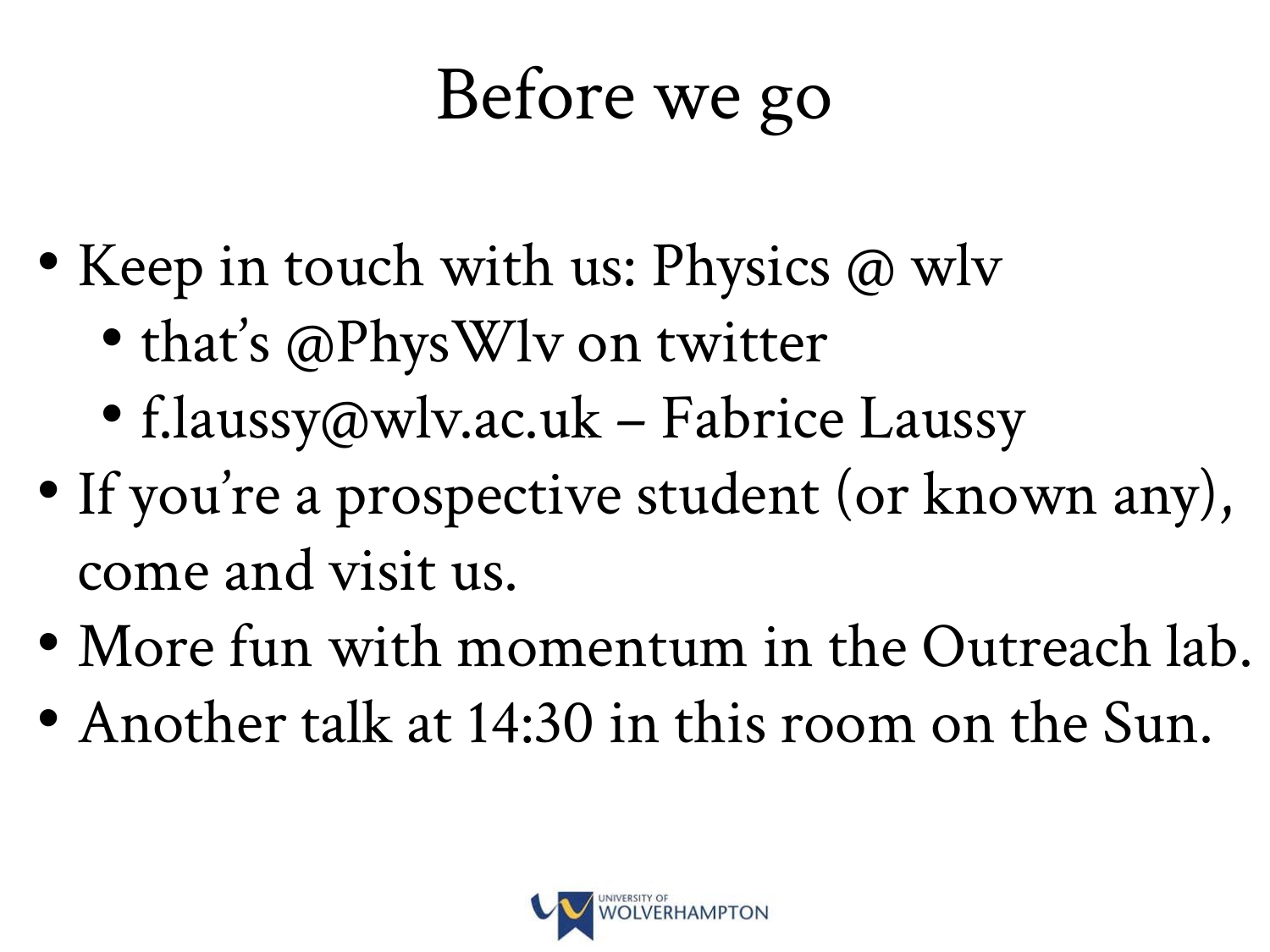

Before we go
Keep in touch with us: Physics @ wlv
that’s @PhysWlv on twitter
f.laussy@wlv.ac.uk – Fabrice Laussy
If you’re a prospective student (or known any), come and visit us.
More fun with momentum in the Outreach lab.
Another talk at 14:30 in this room on the Sun.